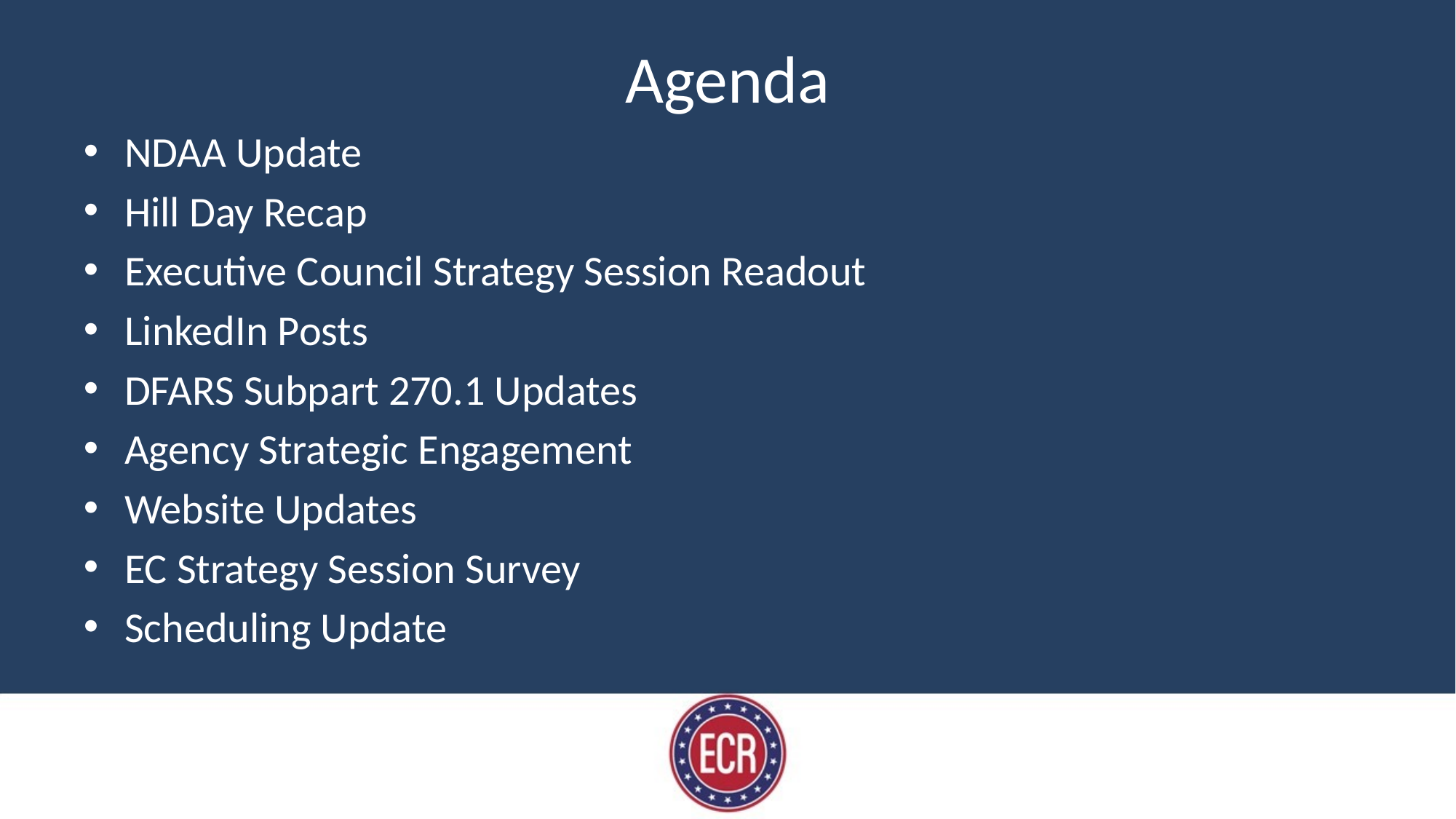

# Agenda
NDAA Update
Hill Day Recap
Executive Council Strategy Session Readout
LinkedIn Posts
DFARS Subpart 270.1 Updates
Agency Strategic Engagement
Website Updates
EC Strategy Session Survey
Scheduling Update